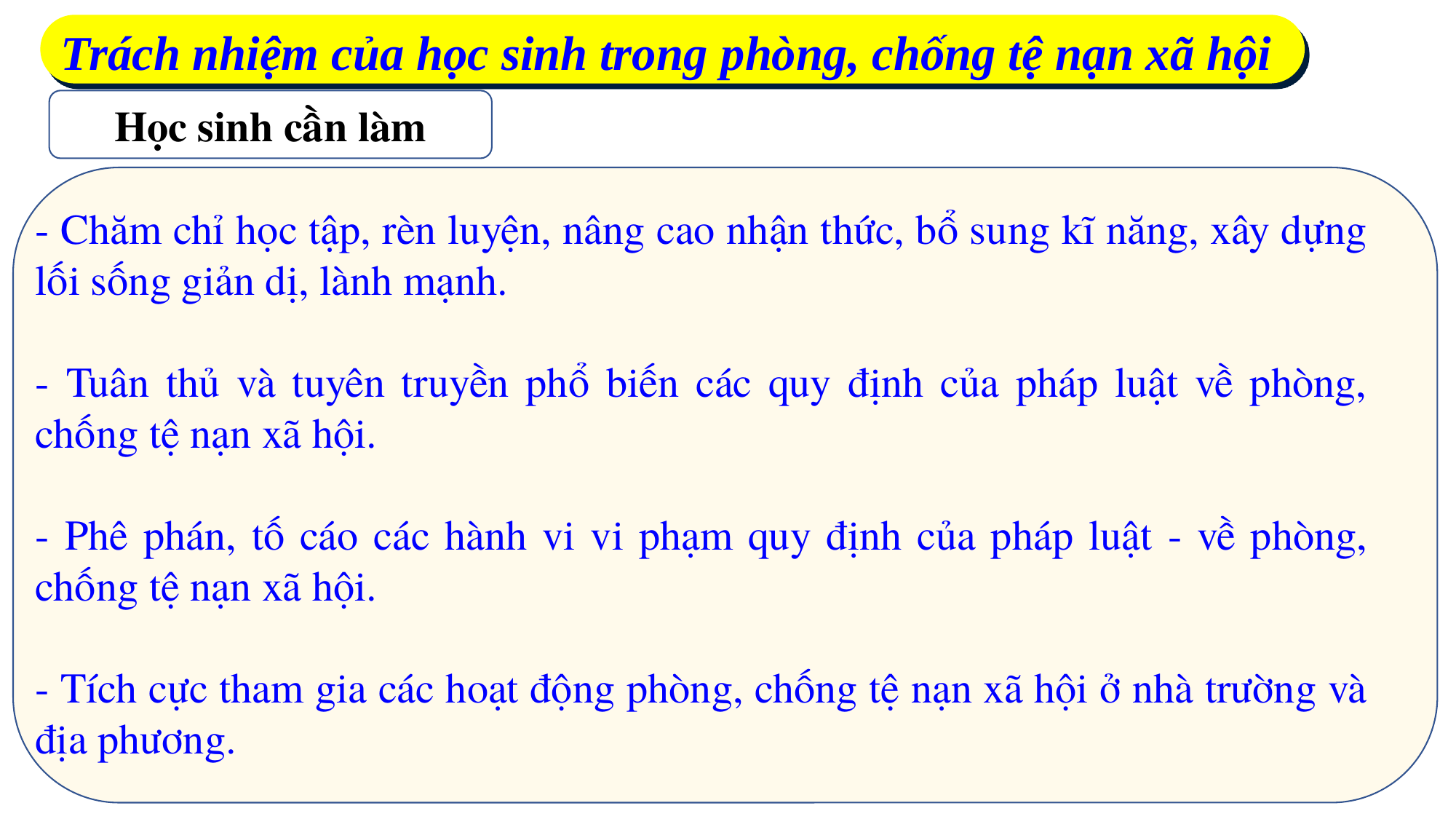

Trách nhiệm của học sinh trong phòng, chống tệ nạn xã hội
Học sinh cần làm

- Chăm chỉ học tập, rèn luyện, nâng cao nhận thức, bổ sung kĩ năng, xây dựng lối sống giản dị, lành mạnh.

- Tuân thủ và tuyên truyền phổ biến các quy định của pháp luật về phòng, chống tệ nạn xã hội.

- Phê phán, tố cáo các hành vi vi phạm quy định của pháp luật - về phòng, chống tệ nạn xã hội.

- Tích cực tham gia các hoạt động phòng, chống tệ nạn xã hội ở nhà trường và địa phương.